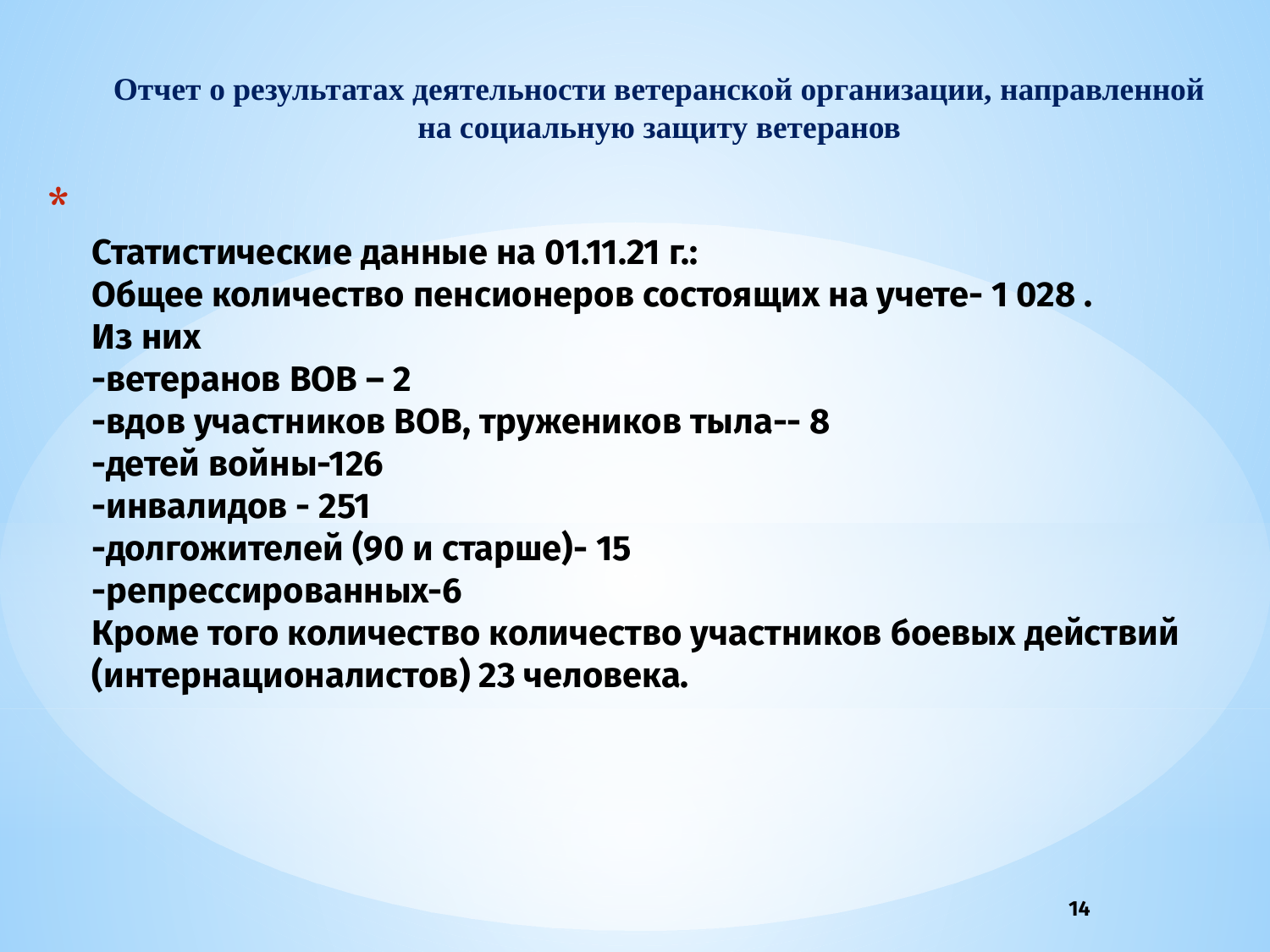

Отчет о результатах деятельности ветеранской организации, направленной на социальную защиту ветеранов
# Статистические данные на 01.11.21 г.: Общее количество пенсионеров состоящих на учете- 1 028 . Из них -ветеранов ВОВ – 2 -вдов участников ВОВ, тружеников тыла-- 8 -детей войны-126 -инвалидов - 251 -долгожителей (90 и старше)- 15 -репрессированных-6 Кроме того количество количество участников боевых действий (интернационалистов) 23 человека.
14